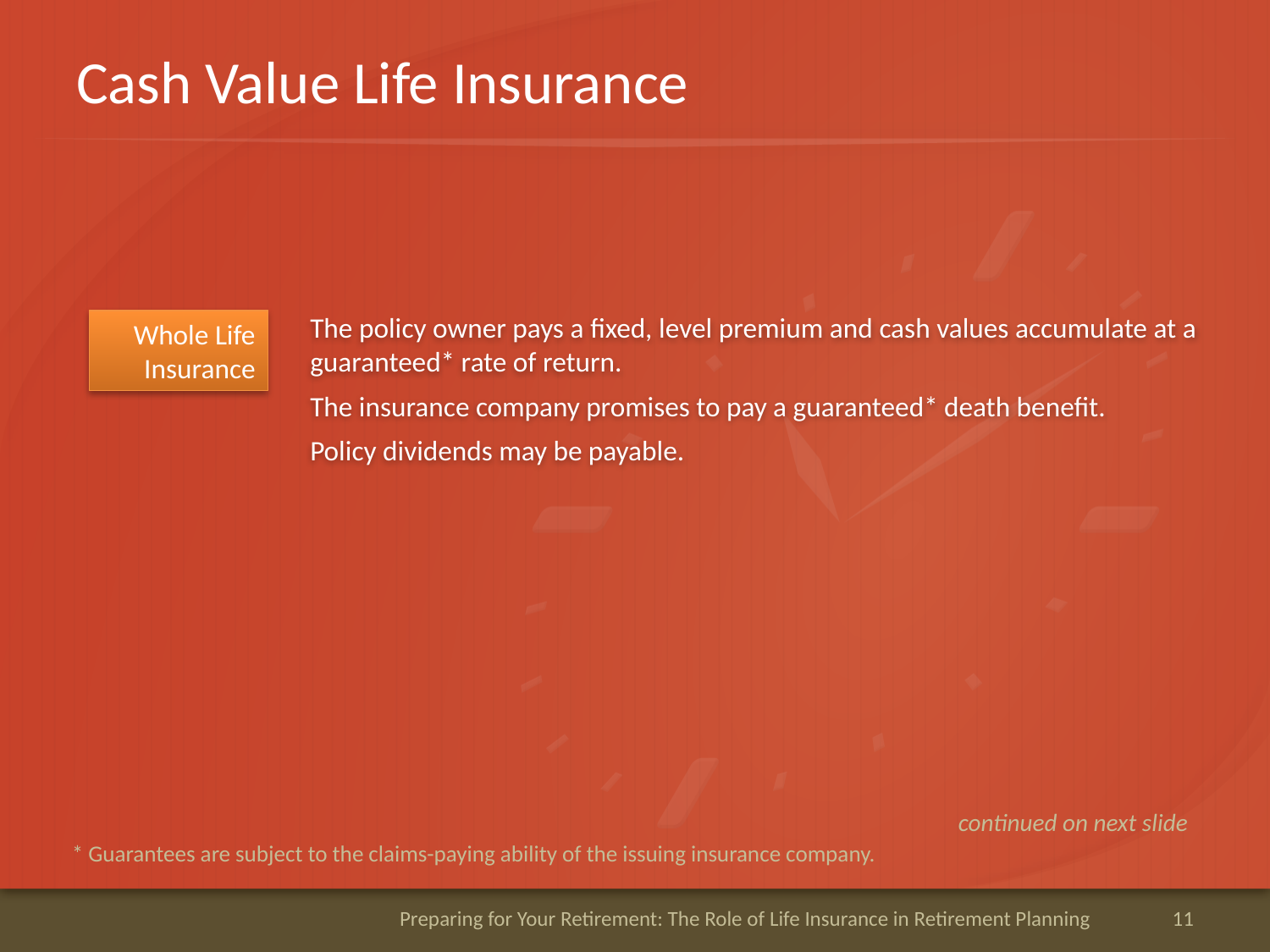

# Cash Value Life Insurance
The policy owner pays a fixed, level premium and cash values accumulate at a guaranteed* rate of return.
The insurance company promises to pay a guaranteed* death benefit.
Policy dividends may be payable.
Whole Life Insurance
continued on next slide
* Guarantees are subject to the claims-paying ability of the issuing insurance company.
Preparing for Your Retirement: The Role of Life Insurance in Retirement Planning
11